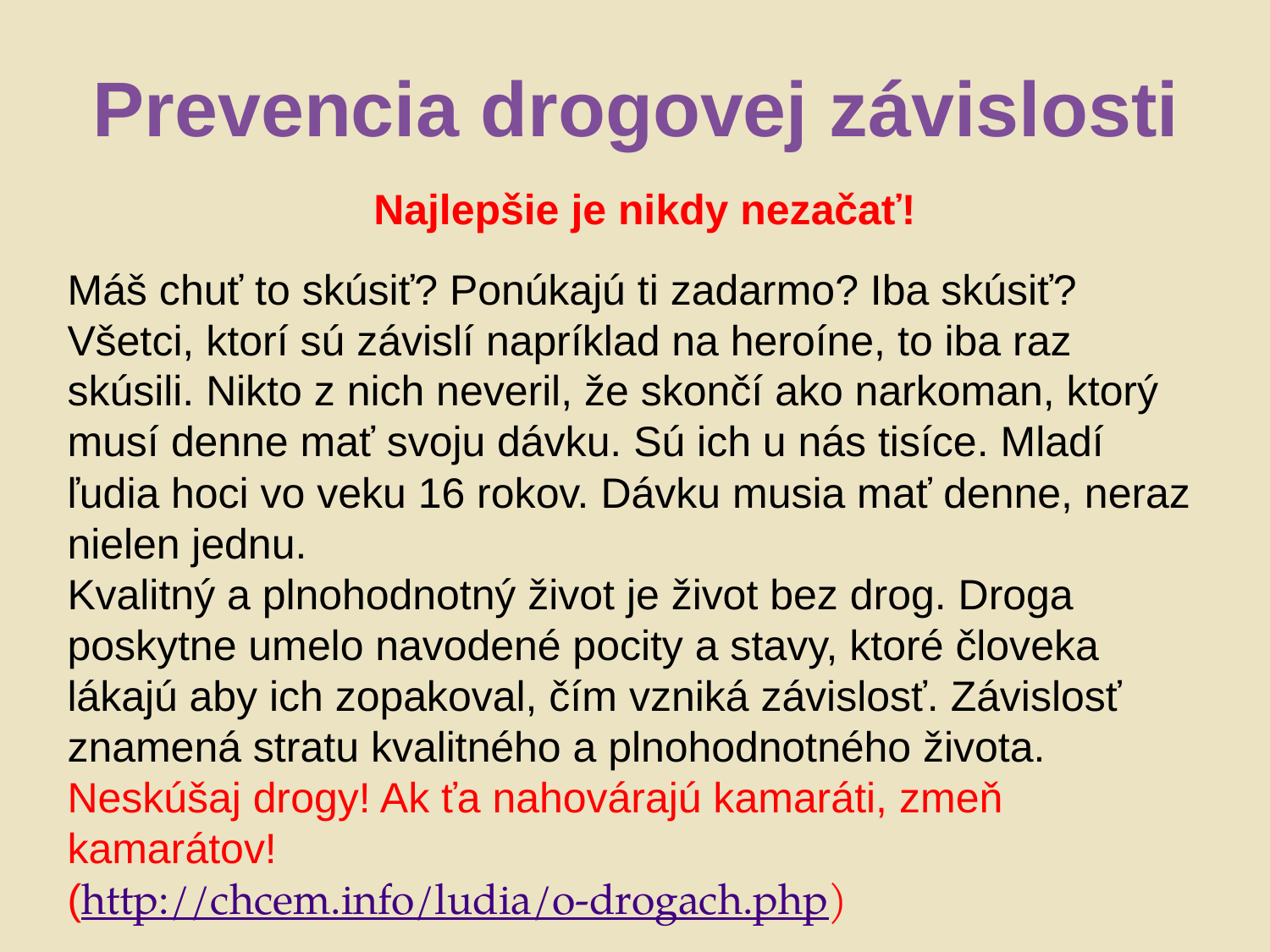

# Prevencia drogovej závislosti
Najlepšie je nikdy nezačať!
Máš chuť to skúsiť? Ponúkajú ti zadarmo? Iba skúsiť?
Všetci, ktorí sú závislí napríklad na heroíne, to iba raz skúsili. Nikto z nich neveril, že skončí ako narkoman, ktorý musí denne mať svoju dávku. Sú ich u nás tisíce. Mladí ľudia hoci vo veku 16 rokov. Dávku musia mať denne, neraz nielen jednu.
Kvalitný a plnohodnotný život je život bez drog. Droga poskytne umelo navodené pocity a stavy, ktoré človeka lákajú aby ich zopakoval, čím vzniká závislosť. Závislosť znamená stratu kvalitného a plnohodnotného života. Neskúšaj drogy! Ak ťa nahovárajú kamaráti, zmeň kamarátov!
(http://chcem.info/ludia/o-drogach.php)